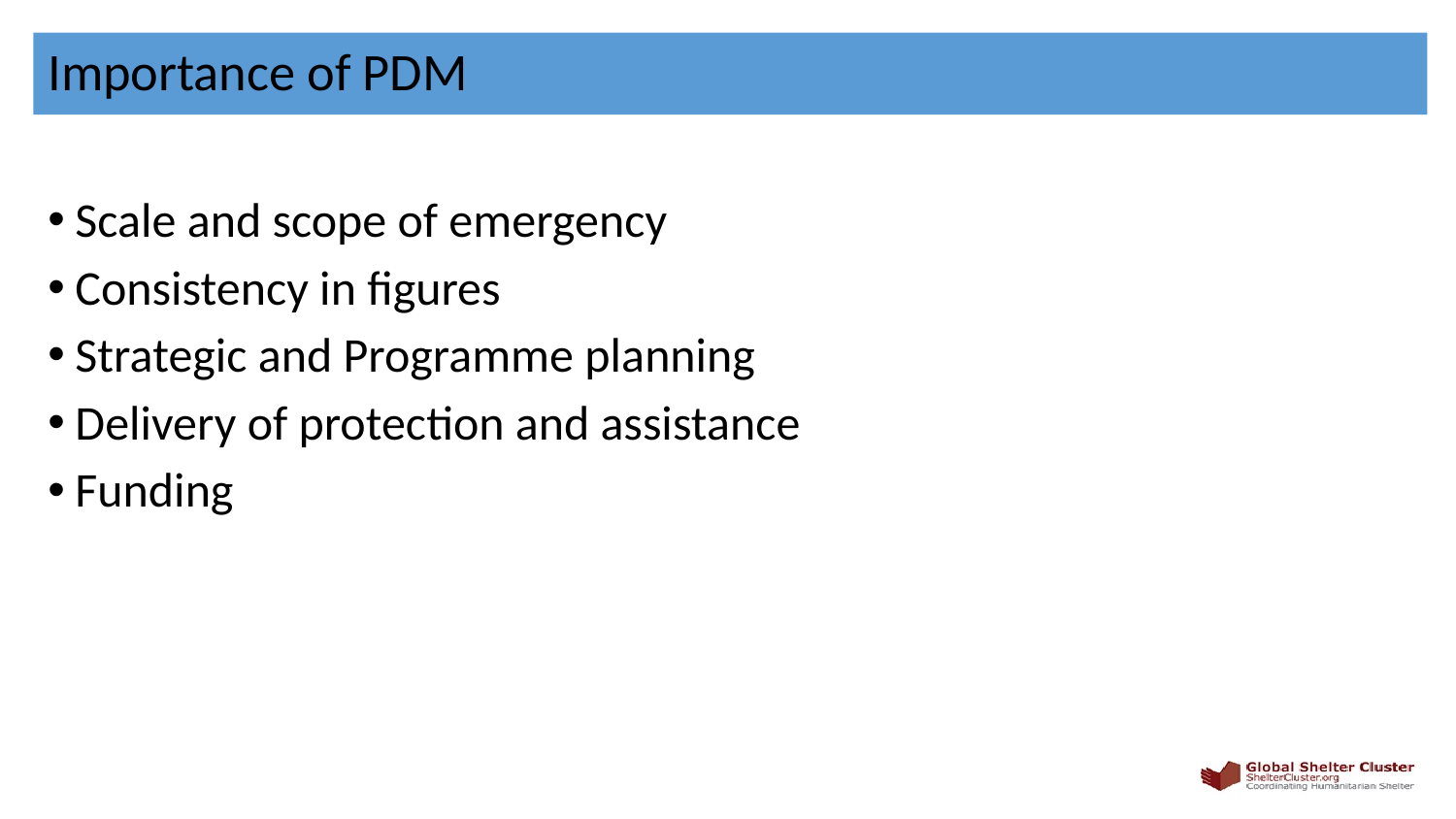

# Importance of PDM

Scale and scope of emergency
Consistency in figures
Strategic and Programme planning
Delivery of protection and assistance
Funding